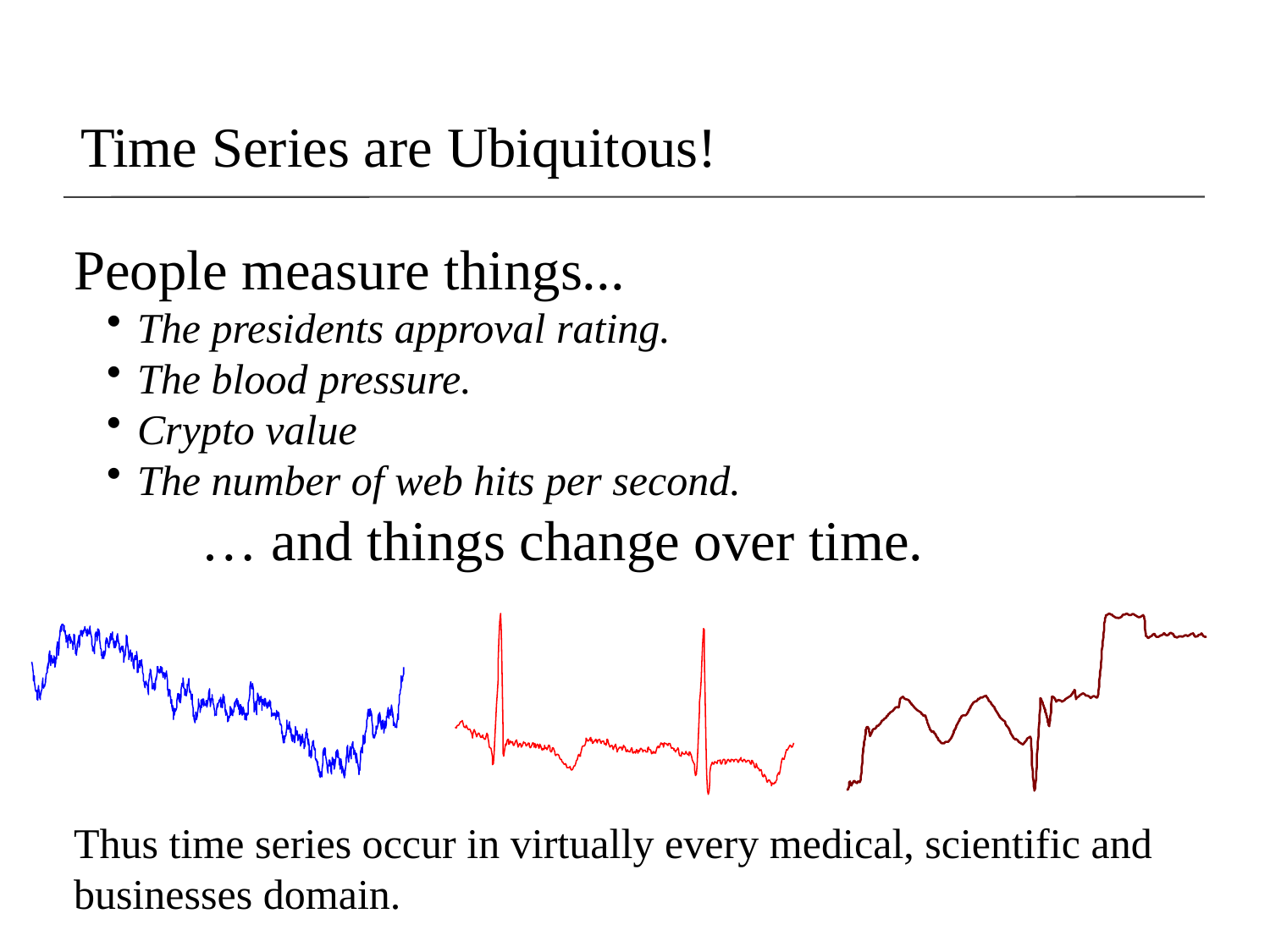

# Time Series are Ubiquitous!
People measure things...
The presidents approval rating.
The blood pressure.
Crypto value
The number of web hits per second.
            … and things change over time.

Thus time series occur in virtually every medical, scientific and businesses domain.